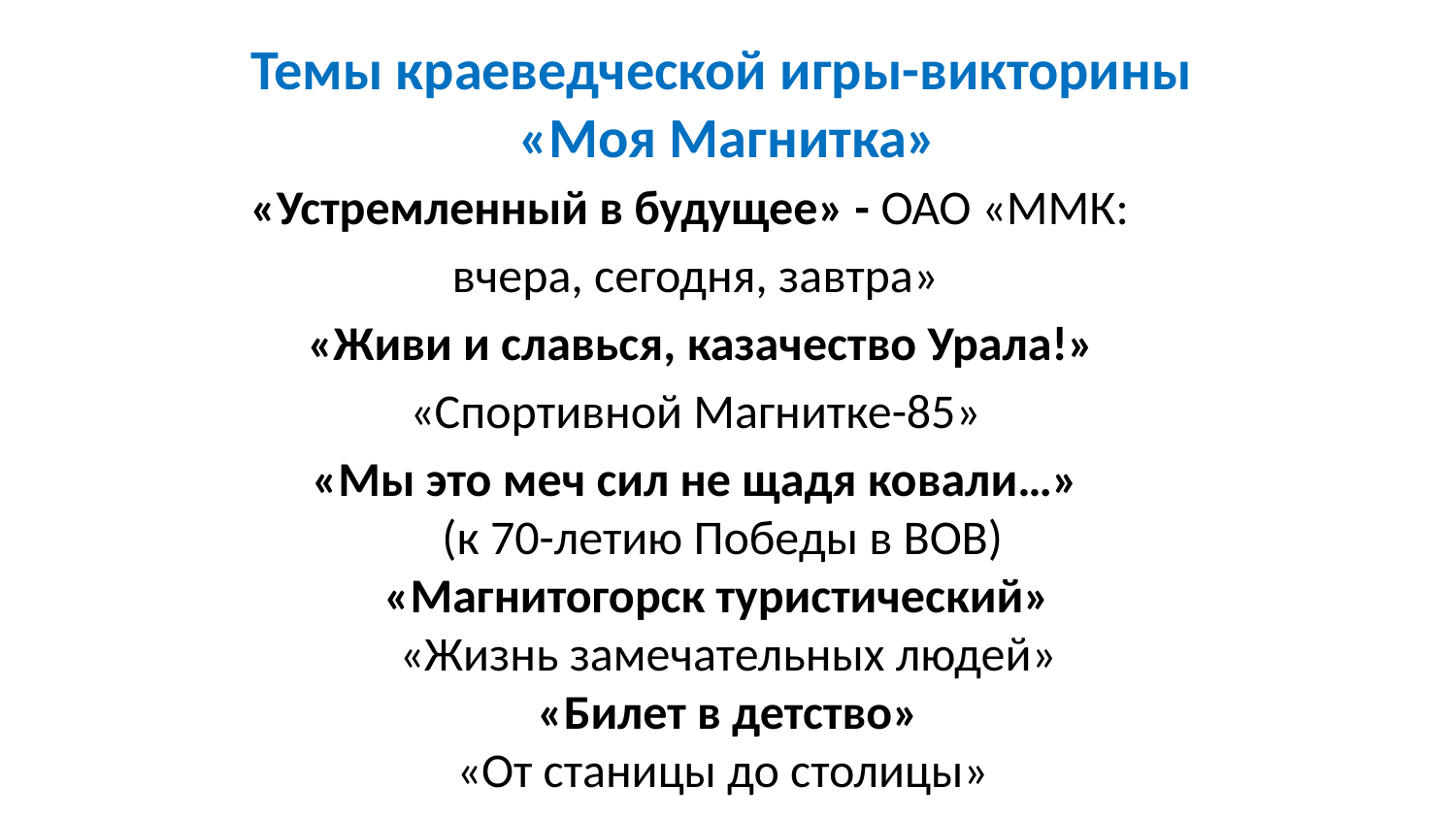

# Темы краеведческой игры-викторины «Моя Магнитка»
«Устремленный в будущее» - ОАО «ММК:
вчера, сегодня, завтра»
 «Живи и славься, казачество Урала!»
«Спортивной Магнитке-85»
«Мы это меч сил не щадя ковали…»
(к 70-летию Победы в ВОВ)
«Магнитогорск туристический» 
 «Жизнь замечательных людей»
 «Билет в детство»
 «От станицы до столицы»